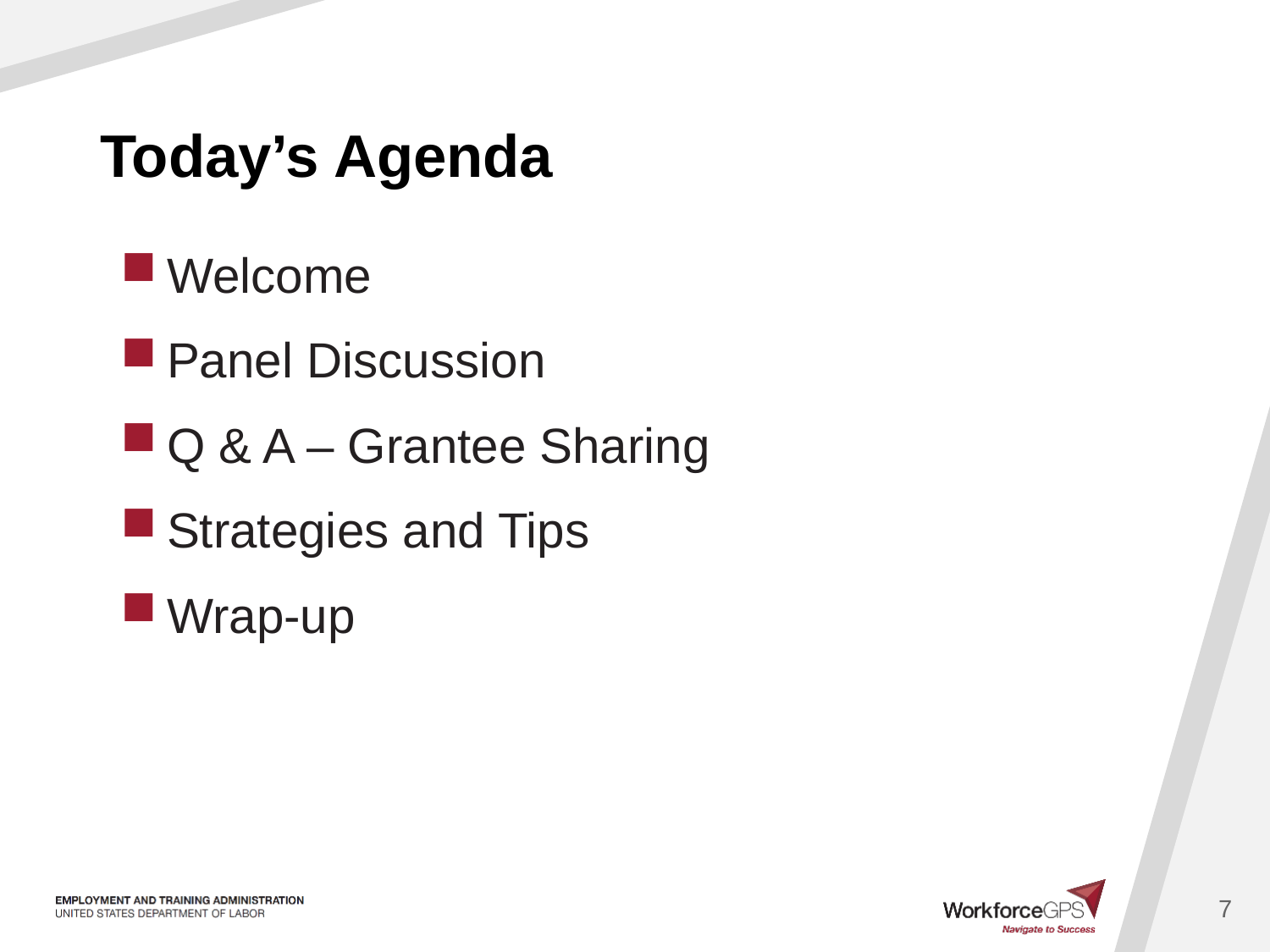

# Today’s Agenda
Welcome
Panel Discussion
Q & A – Grantee Sharing
Strategies and Tips
Wrap-up
7